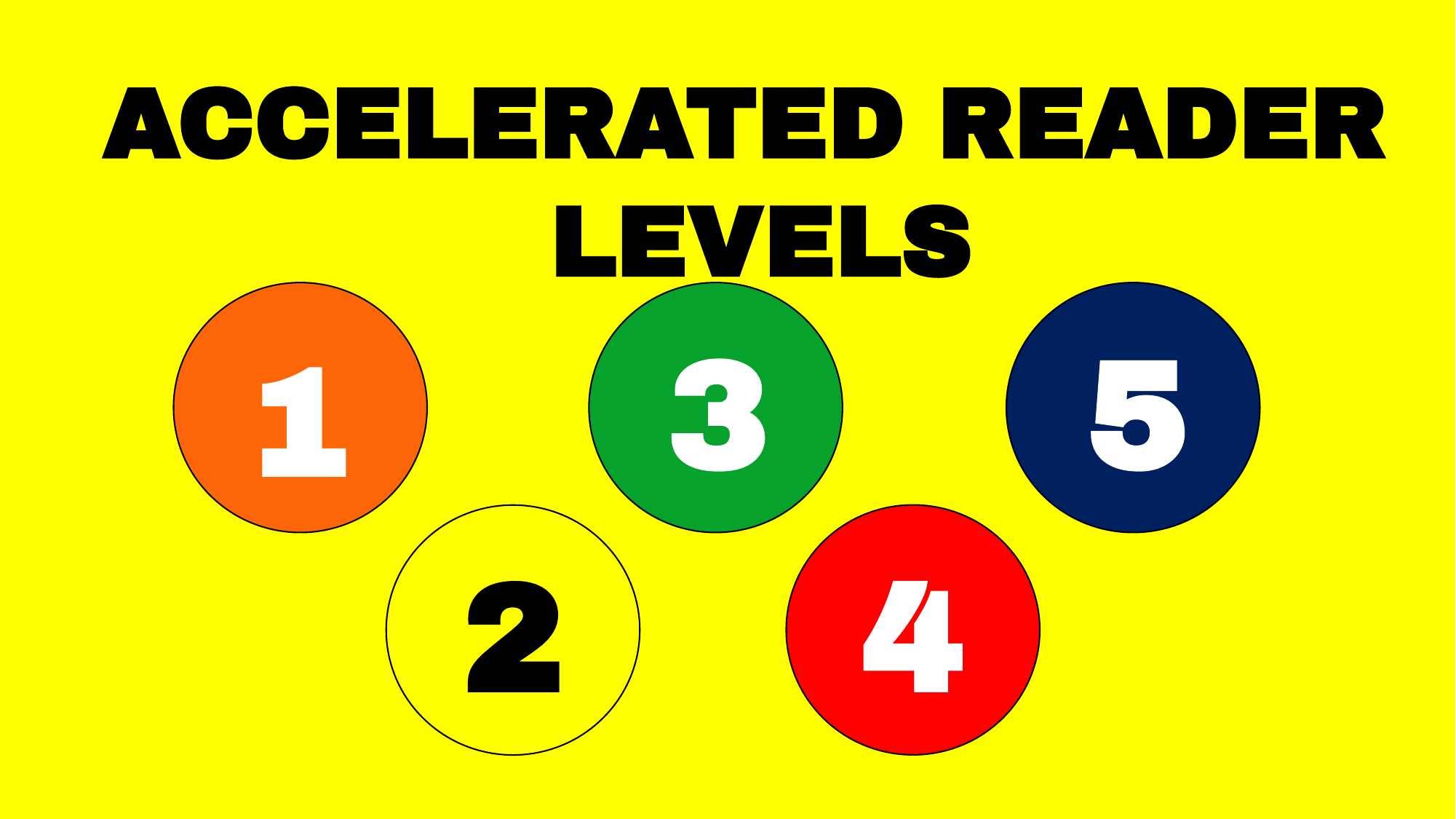

ACCELERATED READER
LEVELS

3
5
1

2
4